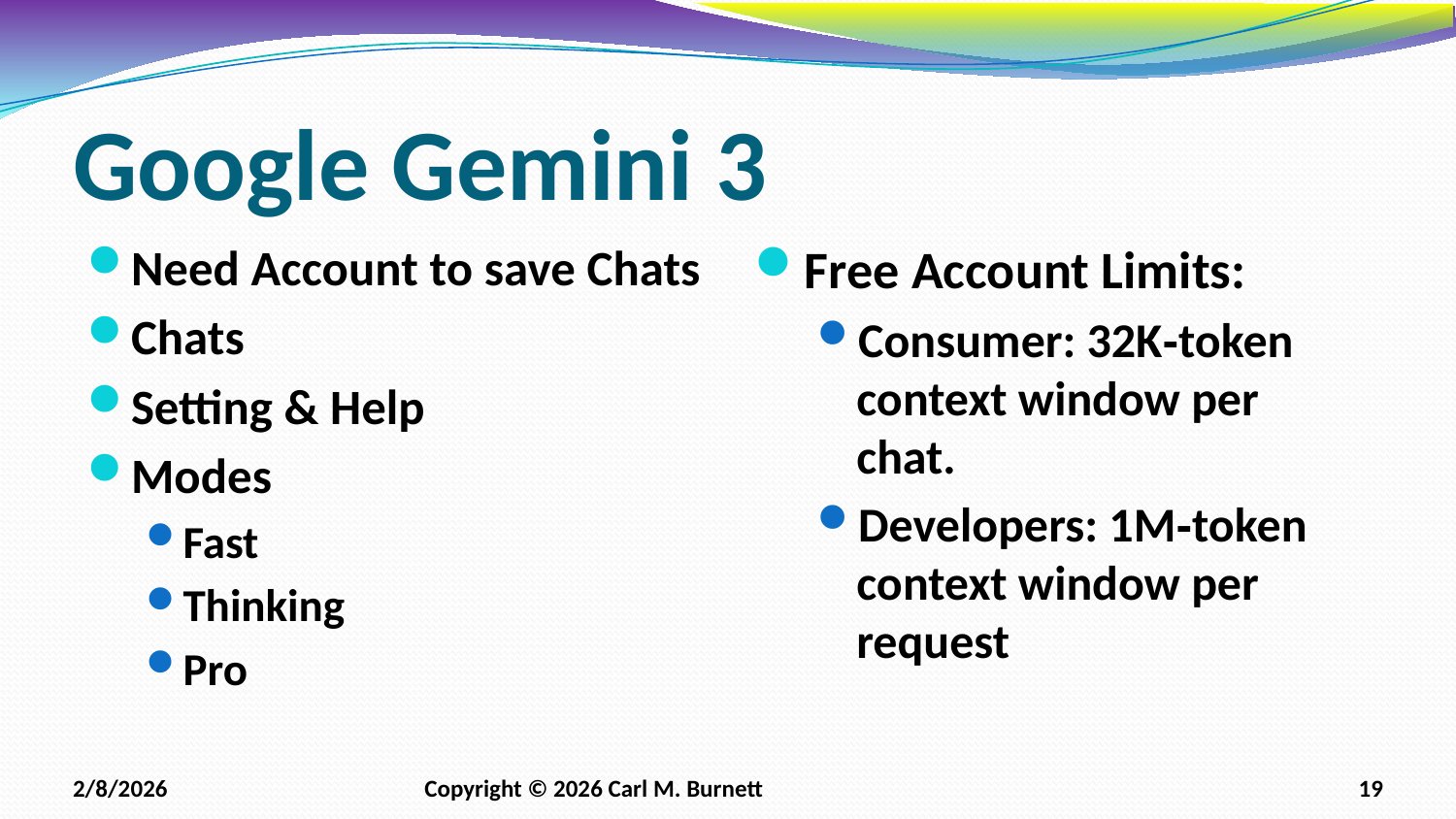

# Google Gemini 3
Need Account to save Chats
Chats
Setting & Help
Modes
Fast
Thinking
Pro
Free Account Limits:
Consumer: 32K‑token context window per chat.
Developers: 1M‑token context window per request
2/8/2026
Copyright © 2026 Carl M. Burnett
19